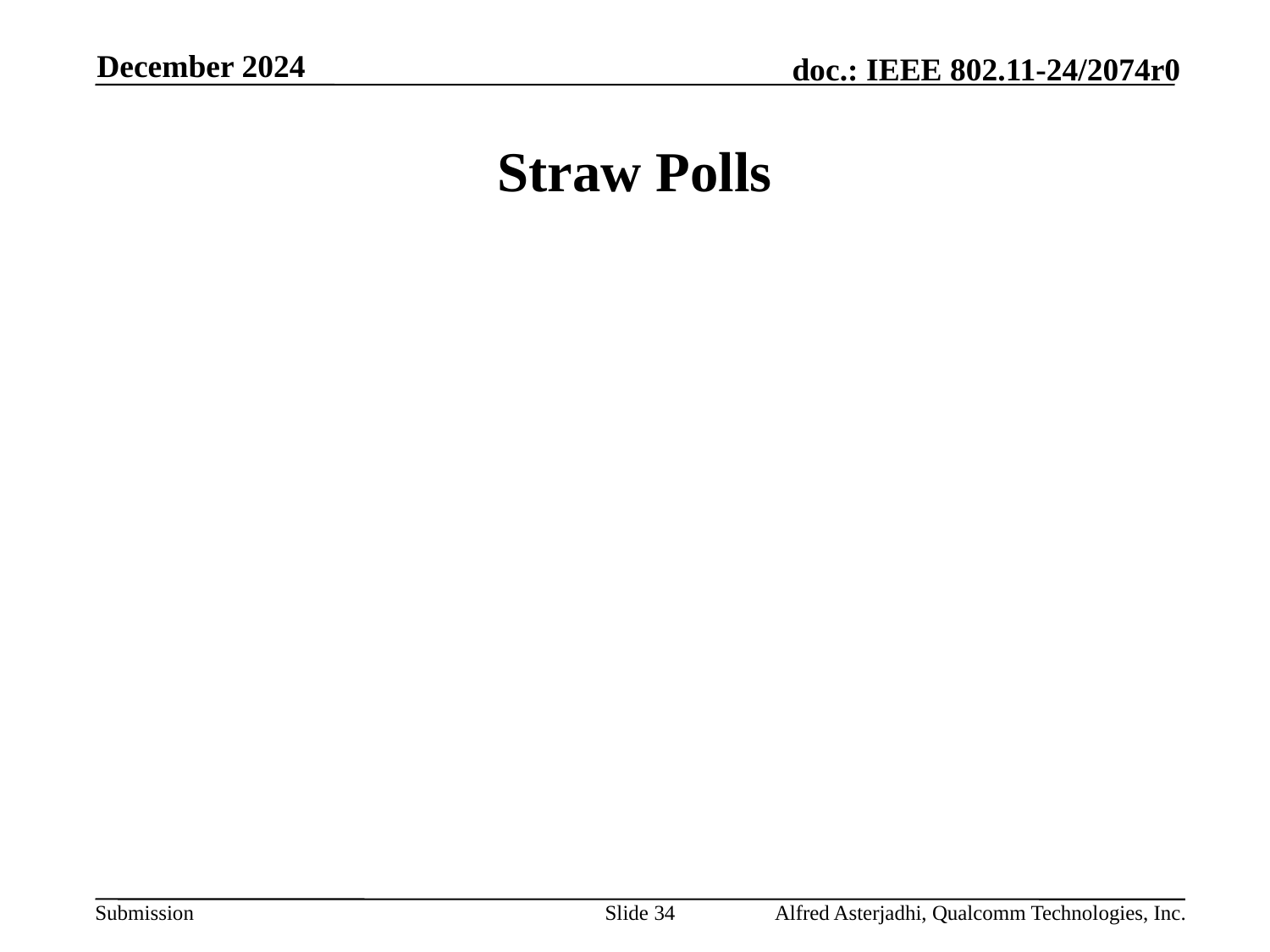

December 2024
# Straw Polls

Slide 34
Alfred Asterjadhi, Qualcomm Technologies, Inc.